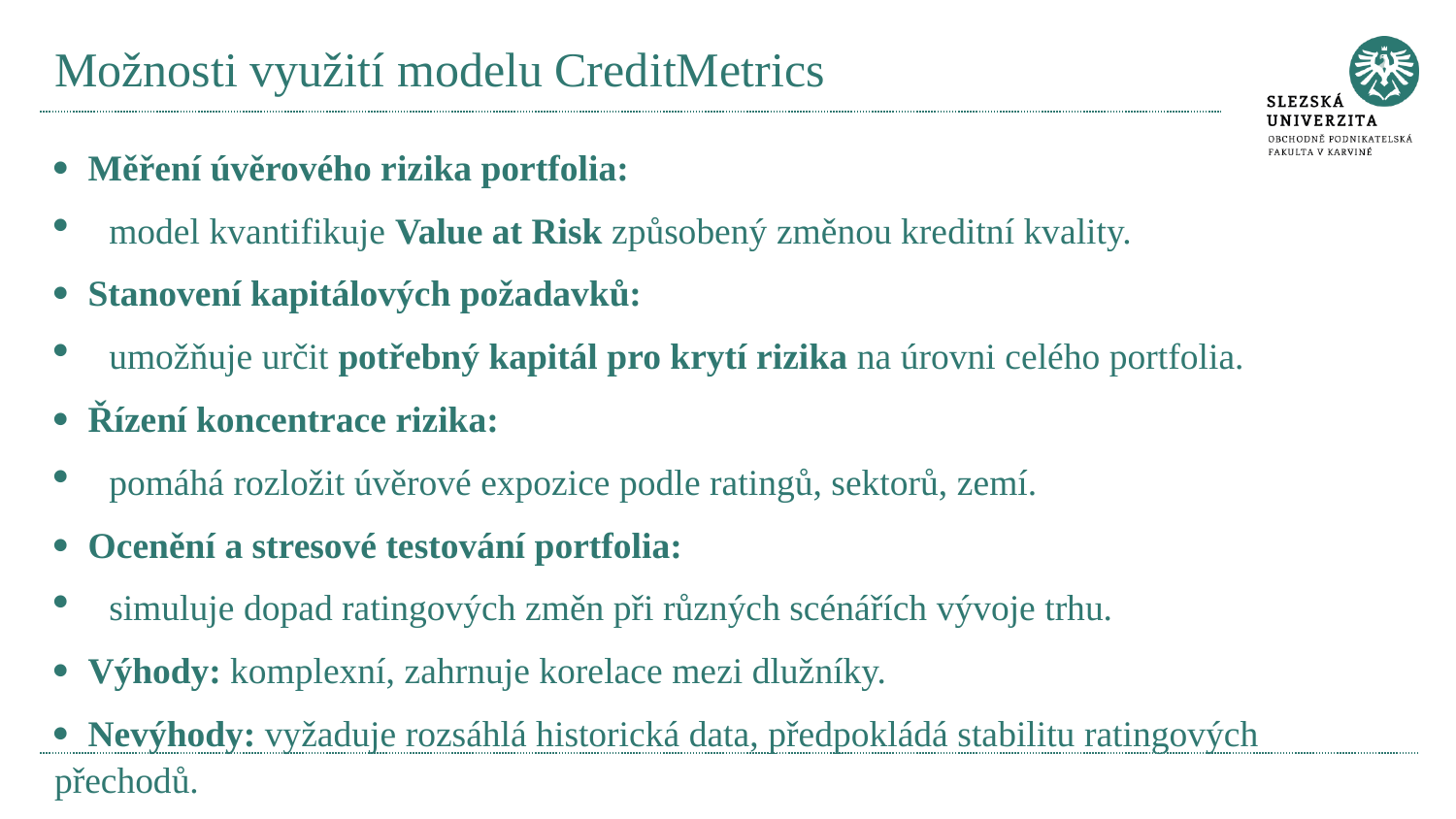

# Možnosti využití modelu CreditMetrics
•  Měření úvěrového rizika portfolia:
model kvantifikuje Value at Risk způsobený změnou kreditní kvality.
•  Stanovení kapitálových požadavků:
umožňuje určit potřebný kapitál pro krytí rizika na úrovni celého portfolia.
•  Řízení koncentrace rizika:
pomáhá rozložit úvěrové expozice podle ratingů, sektorů, zemí.
•  Ocenění a stresové testování portfolia:
simuluje dopad ratingových změn při různých scénářích vývoje trhu.
•  Výhody: komplexní, zahrnuje korelace mezi dlužníky.
•  Nevýhody: vyžaduje rozsáhlá historická data, předpokládá stabilitu ratingových přechodů.